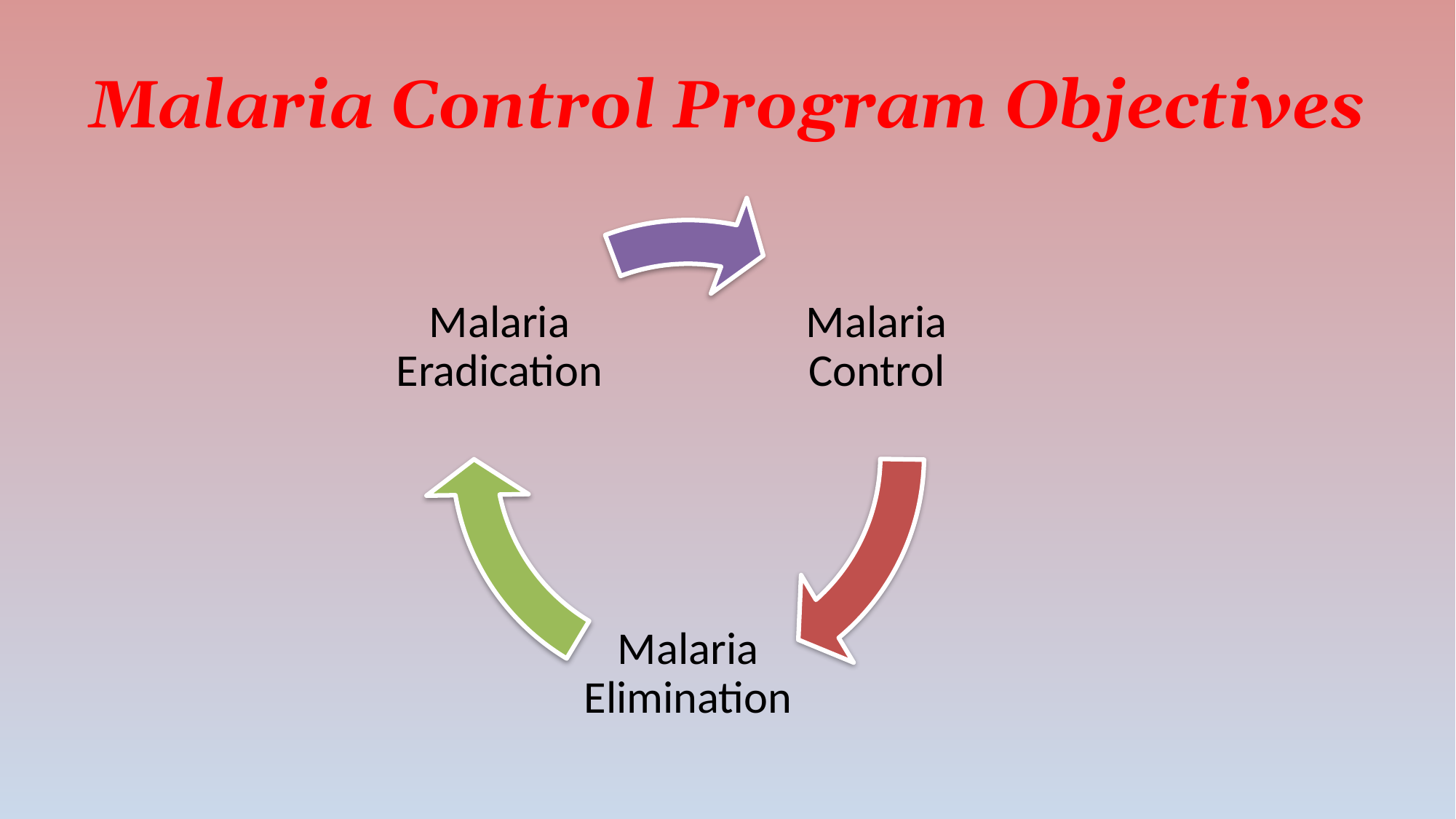

# Malaria Control Program Objectives
Malaria Control
Malaria Elimination
Malaria Eradication